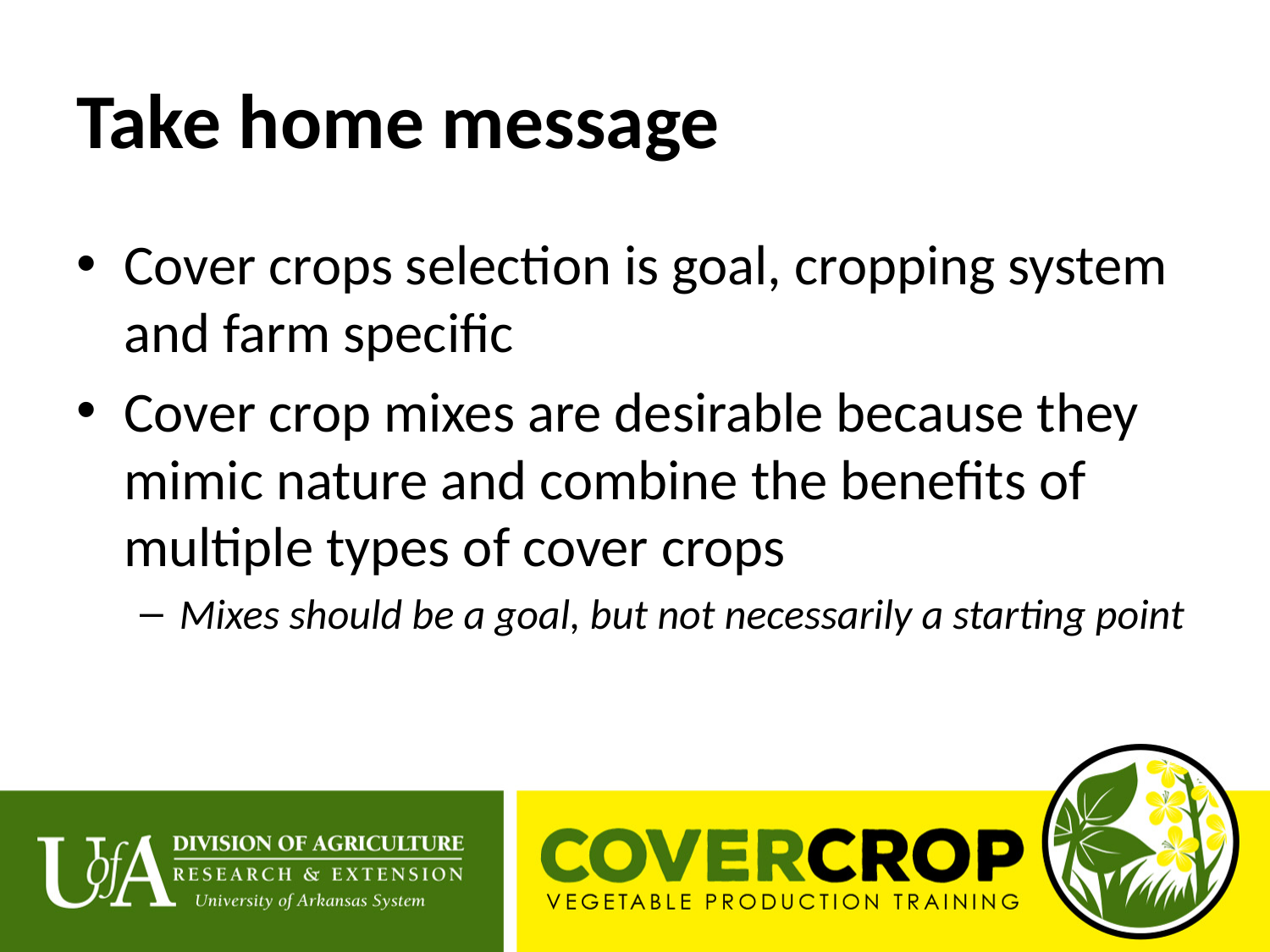

# Take home message
Cover crops selection is goal, cropping system and farm specific
Cover crop mixes are desirable because they mimic nature and combine the benefits of multiple types of cover crops
Mixes should be a goal, but not necessarily a starting point